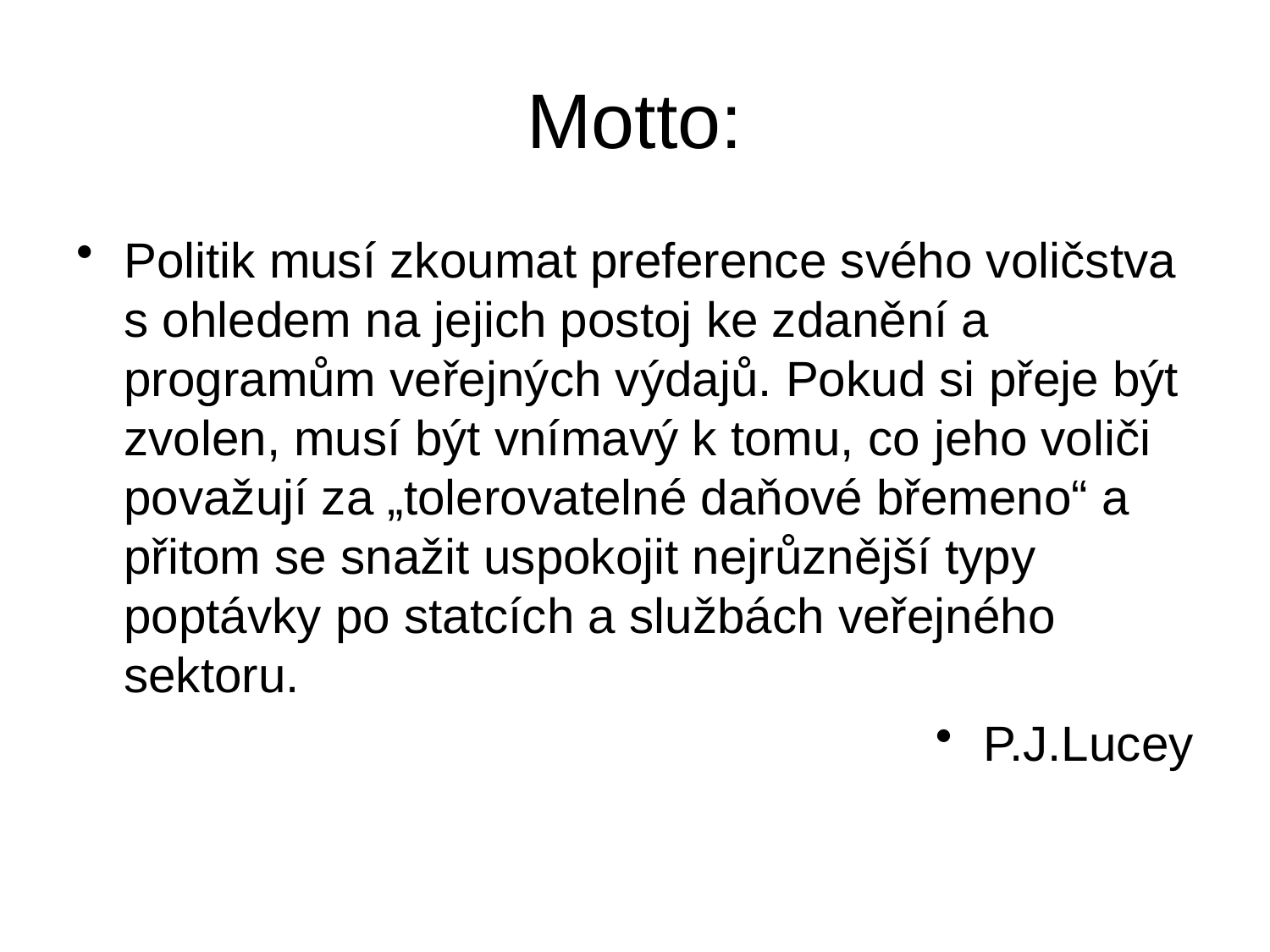

# Motto:
Politik musí zkoumat preference svého voličstva s ohledem na jejich postoj ke zdanění a programům veřejných výdajů. Pokud si přeje být zvolen, musí být vnímavý k tomu, co jeho voliči považují za „tolerovatelné daňové břemeno“ a přitom se snažit uspokojit nejrůznější typy poptávky po statcích a službách veřejného sektoru.
P.J.Lucey